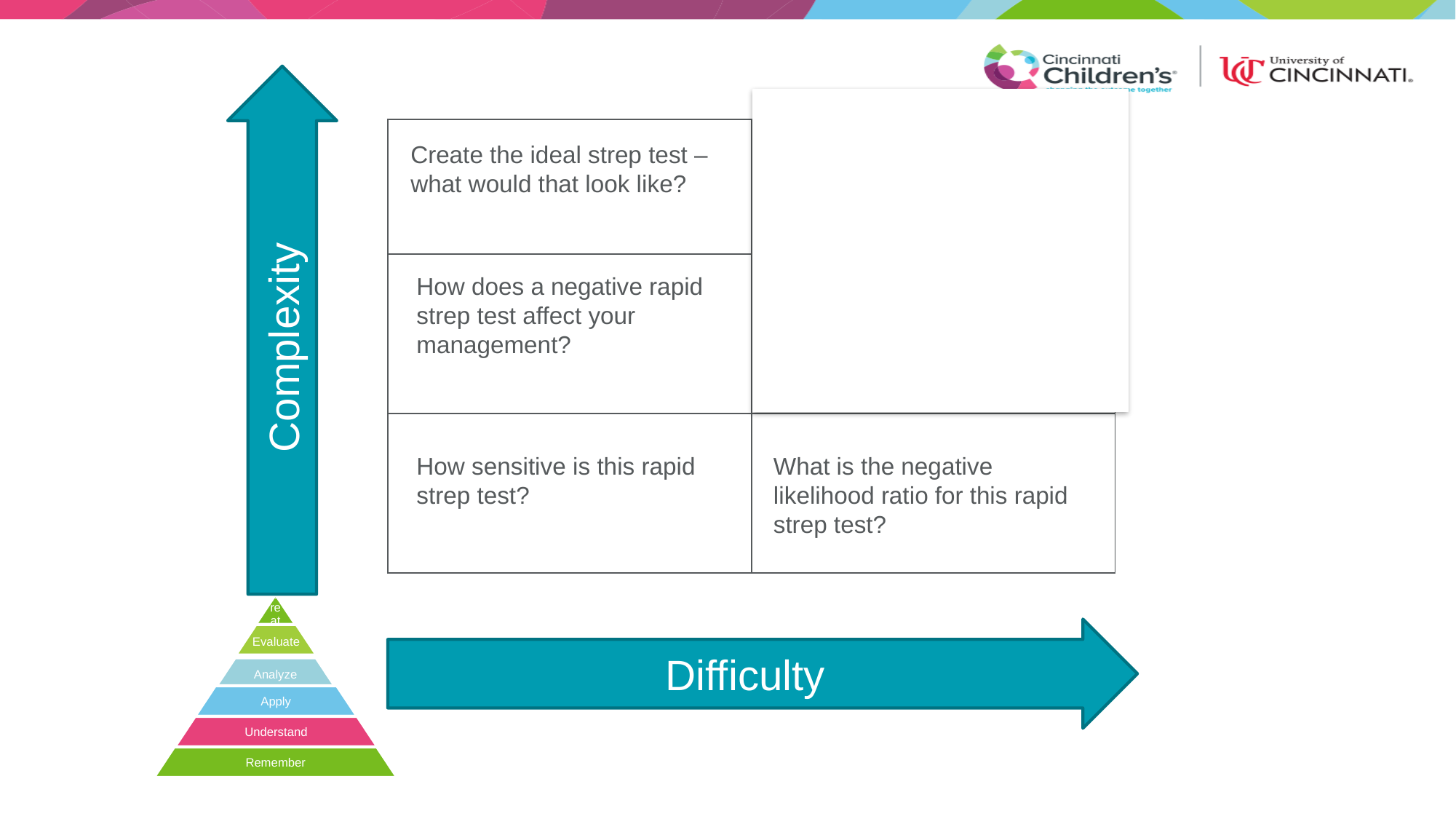

Complexity

|  |  |
| --- | --- |
|  |  |
|  |  |
Create the ideal strep test – what would that look like?
How does a negative rapid strep test affect your management?
Difficulty
How sensitive is this rapid strep test?
What is the negative likelihood ratio for this rapid strep test?
Create
Evaluate
Analyze
Apply
Understand
Remember